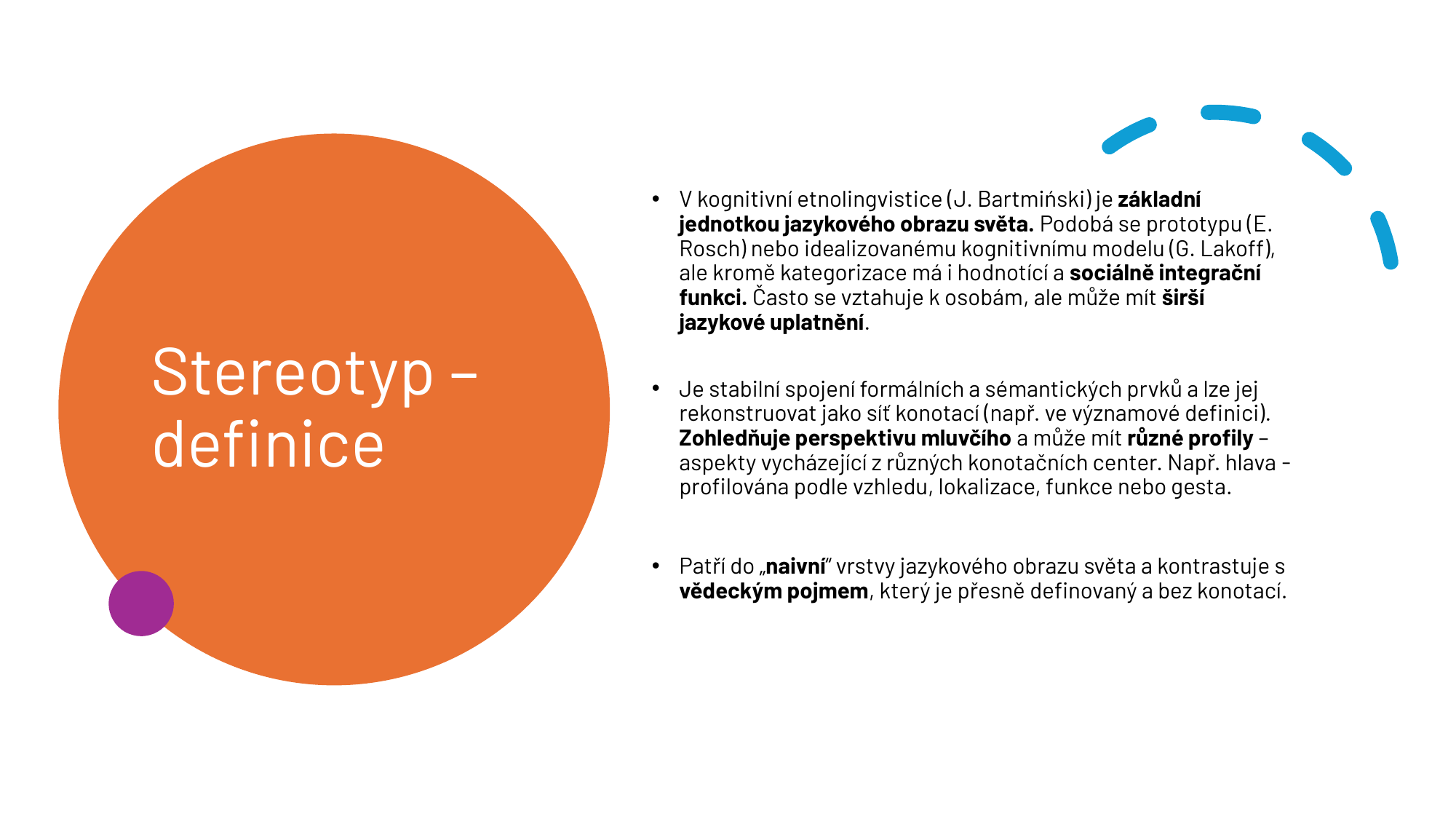

# Stereotyp – definice
V kognitivní etnolingvistice (J. Bartmiński) je základní jednotkou jazykového obrazu světa. Podobá se prototypu (E. Rosch) nebo idealizovanému kognitivnímu modelu (G. Lakoff), ale kromě kategorizace má i hodnotící a sociálně integrační funkci. Často se vztahuje k osobám, ale může mít širší jazykové uplatnění.
Je stabilní spojení formálních a sémantických prvků a lze jej rekonstruovat jako síť konotací (např. ve významové definici). Zohledňuje perspektivu mluvčího a může mít různé profily – aspekty vycházející z různých konotačních center. Např. hlava - profilována podle vzhledu, lokalizace, funkce nebo gesta.

Patří do „naivní“ vrstvy jazykového obrazu světa a kontrastuje s vědeckým pojmem, který je přesně definovaný a bez konotací.